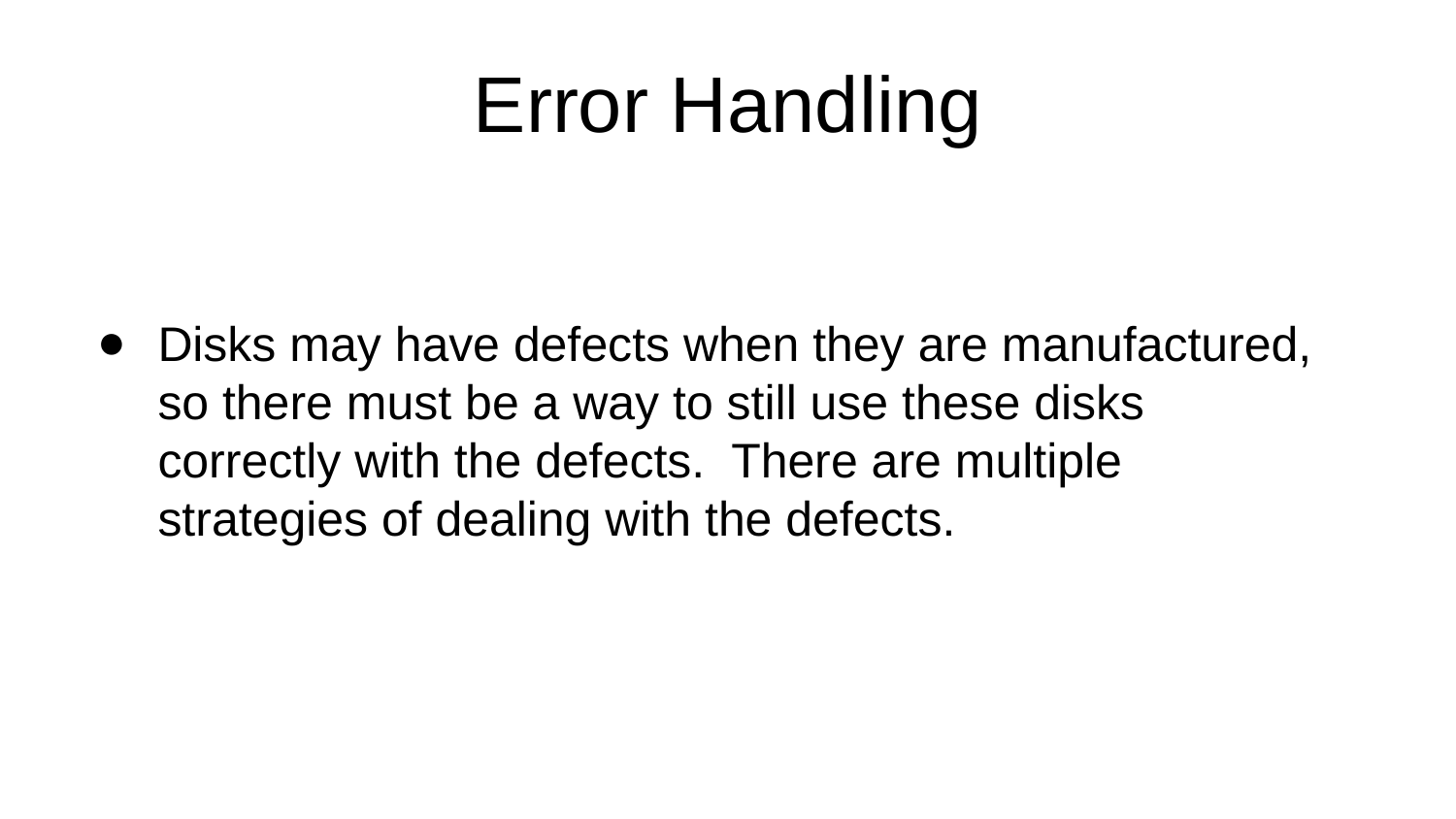

# Error Handling
Disks may have defects when they are manufactured, so there must be a way to still use these disks correctly with the defects.  There are multiple strategies of dealing with the defects.